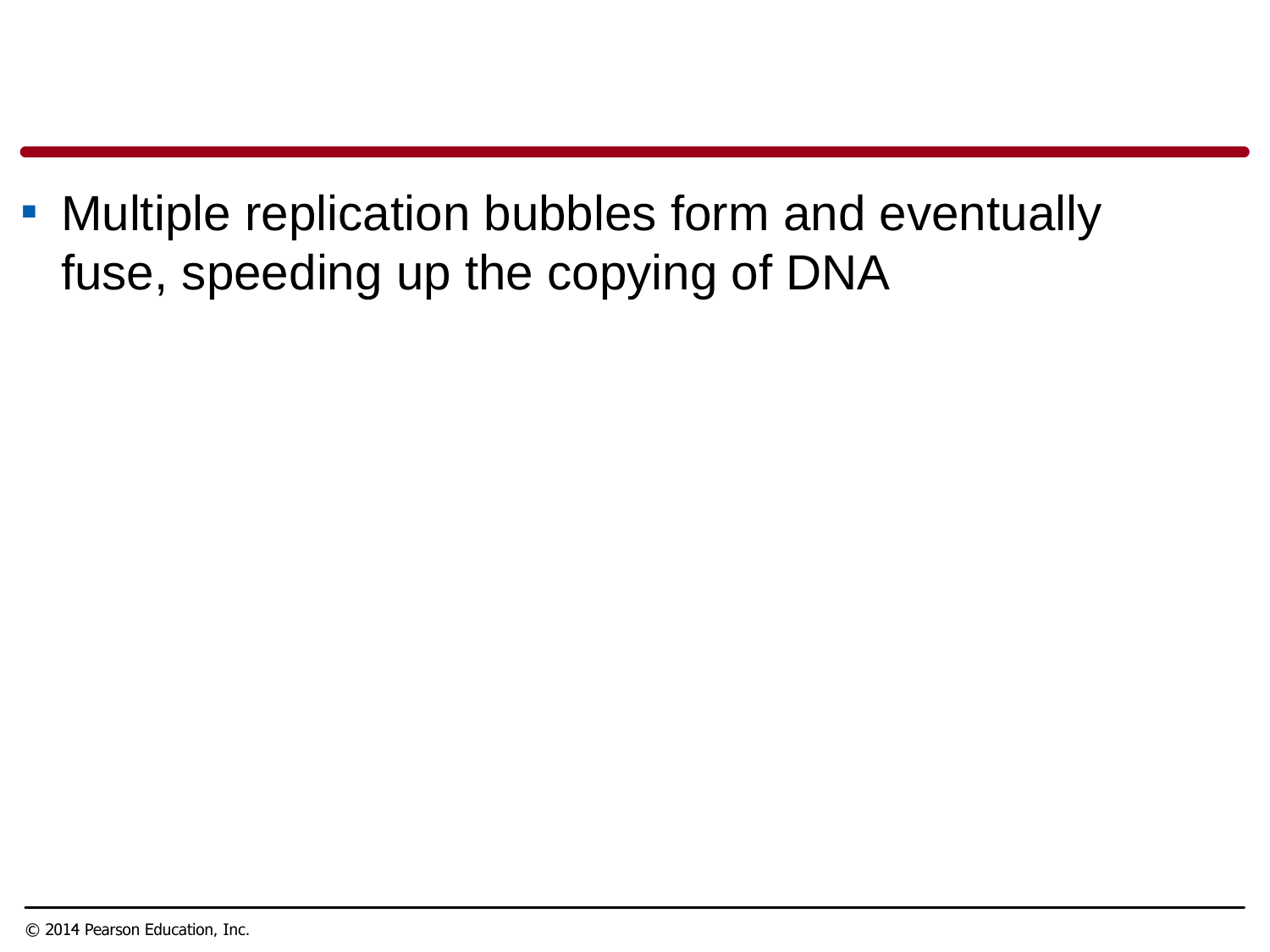

Multiple replication bubbles form and eventually fuse, speeding up the copying of DNA